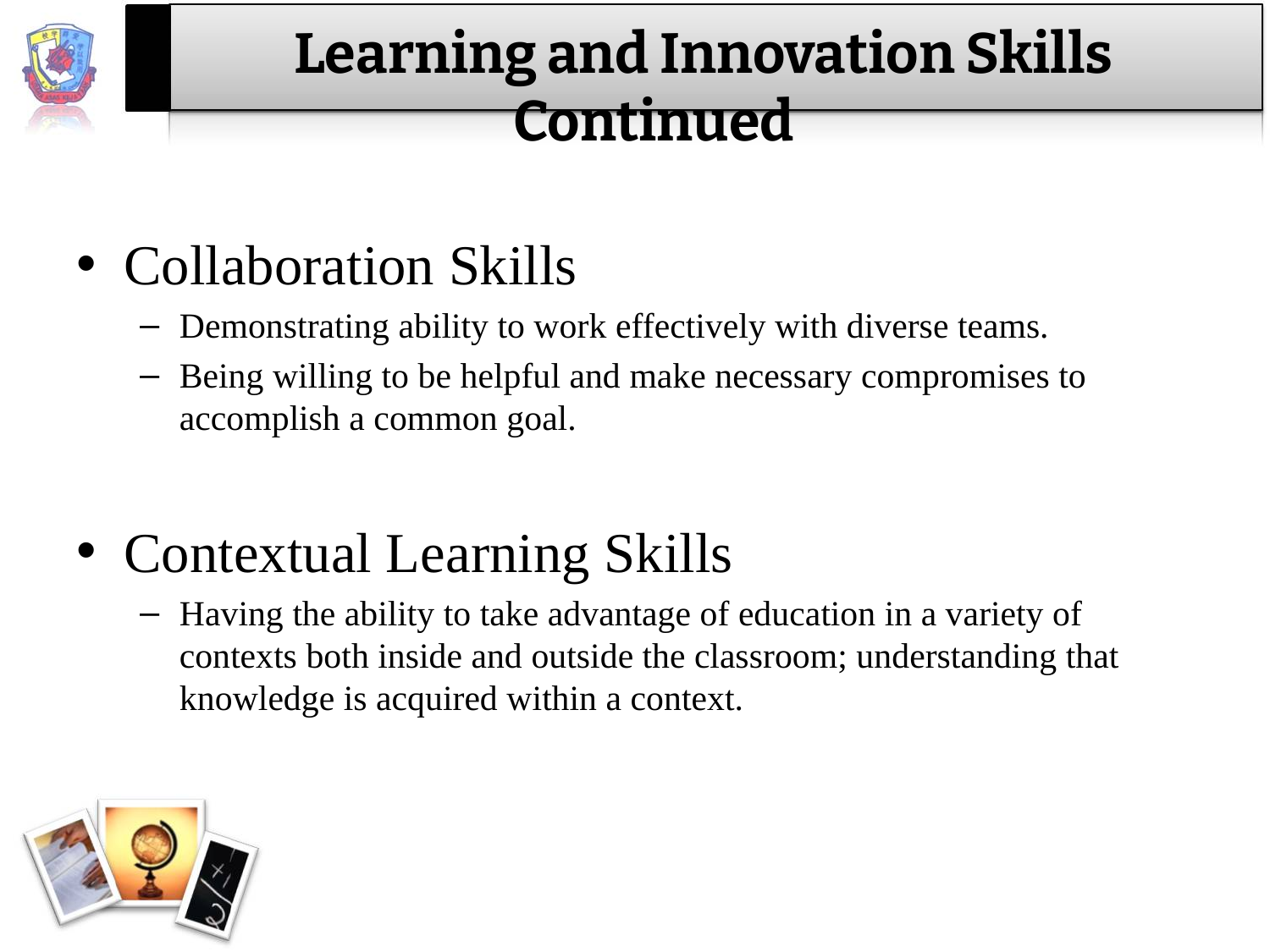

# Learning and Innovation Skills Continued
Collaboration Skills
Demonstrating ability to work effectively with diverse teams.
Being willing to be helpful and make necessary compromises to accomplish a common goal.

Contextual Learning Skills
Having the ability to take advantage of education in a variety of contexts both inside and outside the classroom; understanding that knowledge is acquired within a context.